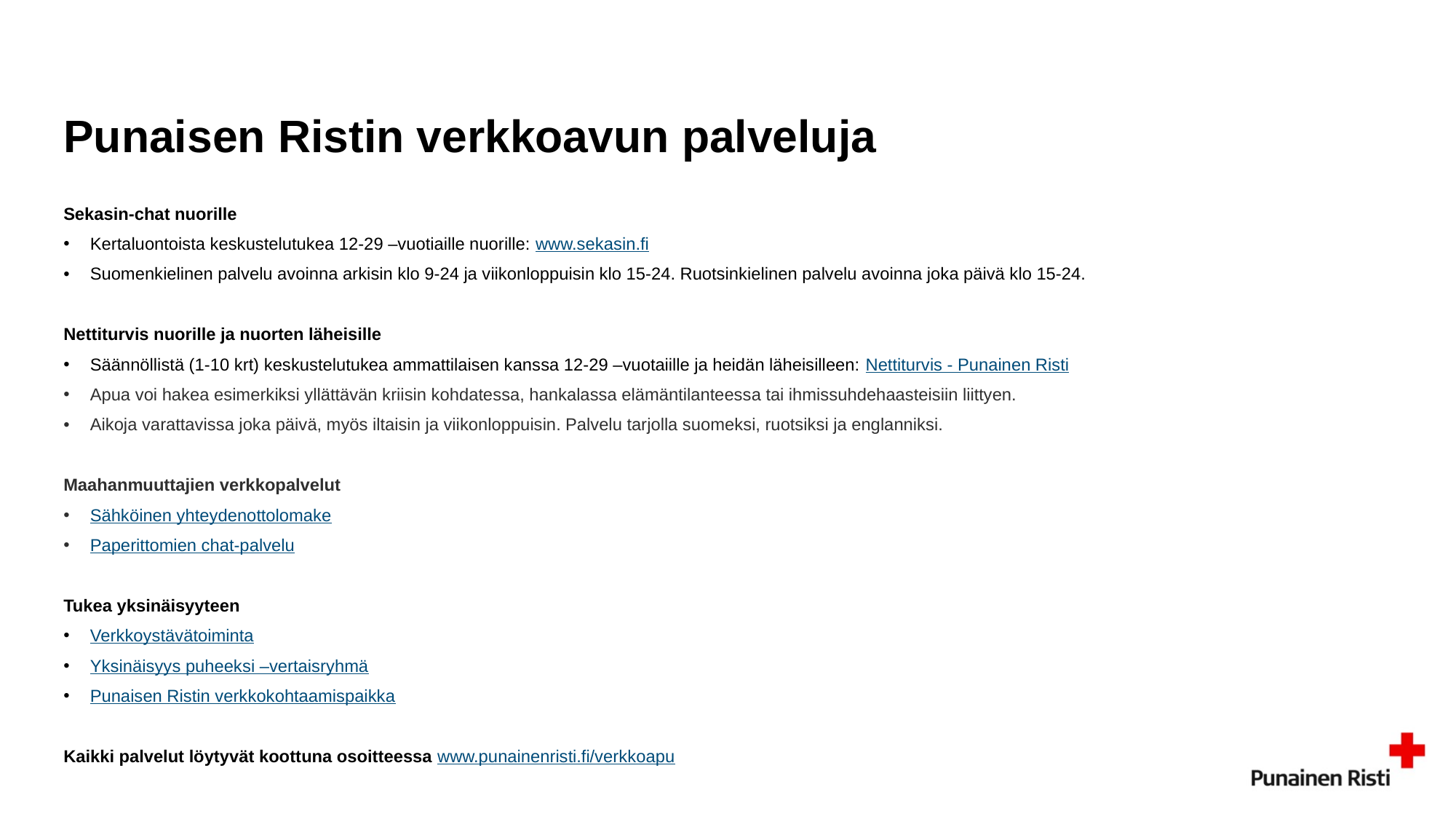

# Punaisen Ristin verkkoavun palveluja
Sekasin-chat nuorille
Kertaluontoista keskustelutukea 12-29 –vuotiaille nuorille: www.sekasin.fi
Suomenkielinen palvelu avoinna arkisin klo 9-24 ja viikonloppuisin klo 15-24. Ruotsinkielinen palvelu avoinna joka päivä klo 15-24.

Nettiturvis nuorille ja nuorten läheisille
Säännöllistä (1-10 krt) keskustelutukea ammattilaisen kanssa 12-29 –vuotaiille ja heidän läheisilleen: Nettiturvis - Punainen Risti
Apua voi hakea esimerkiksi yllättävän kriisin kohdatessa, hankalassa elämäntilanteessa tai ihmissuhdehaasteisiin liittyen.
Aikoja varattavissa joka päivä, myös iltaisin ja viikonloppuisin. Palvelu tarjolla suomeksi, ruotsiksi ja englanniksi.

Maahanmuuttajien verkkopalvelut
Sähköinen yhteydenottolomake
Paperittomien chat-palvelu

Tukea yksinäisyyteen
Verkkoystävätoiminta
Yksinäisyys puheeksi –vertaisryhmä
Punaisen Ristin verkkokohtaamispaikka

Kaikki palvelut löytyvät koottuna osoitteessa www.punainenristi.fi/verkkoapu